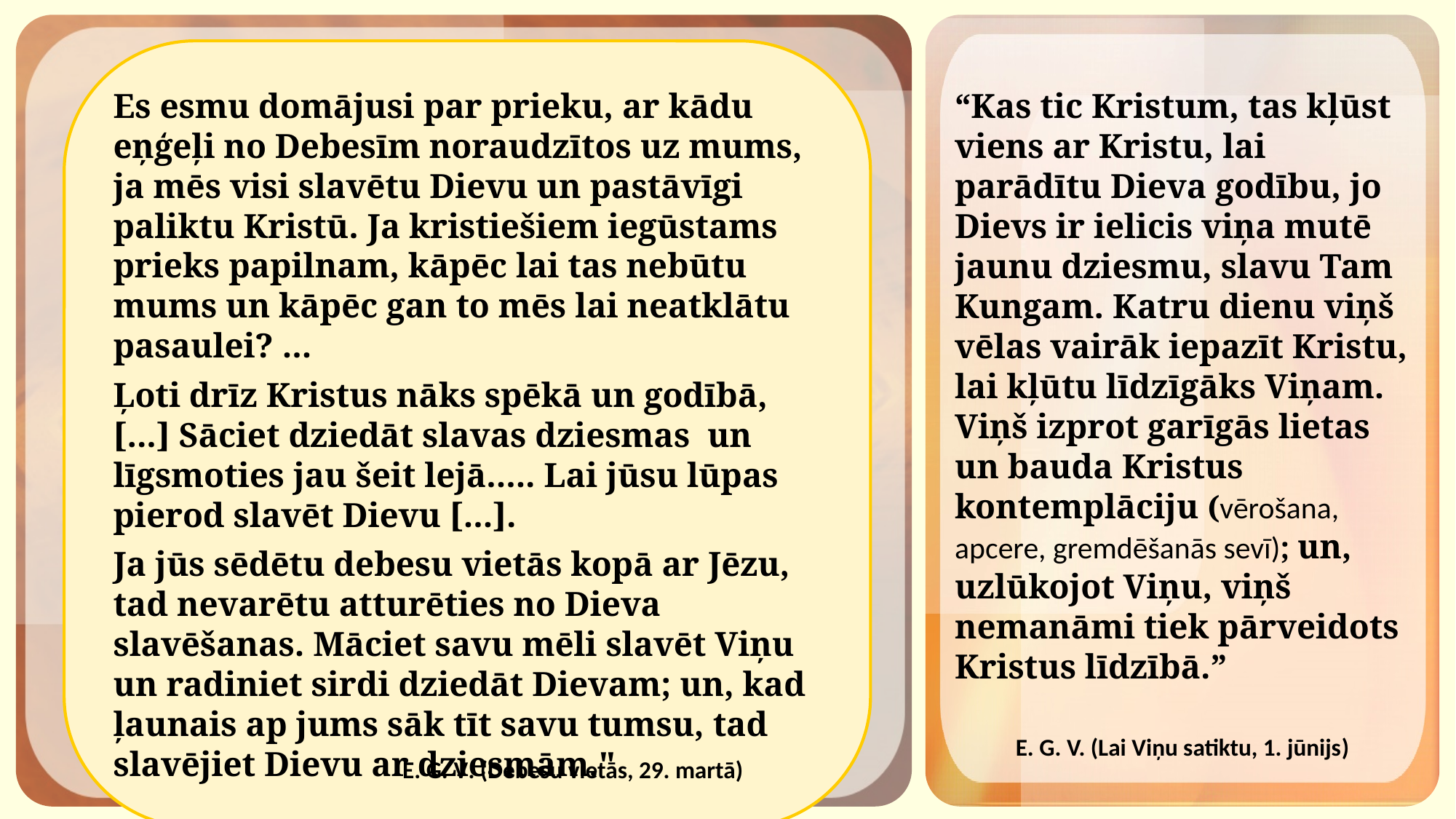

Es esmu domājusi par prieku, ar kādu eņģeļi no Debesīm noraudzītos uz mums, ja mēs visi slavētu Dievu un pastāvīgi paliktu Kristū. Ja kristiešiem iegūstams prieks papilnam, kāpēc lai tas nebūtu mums un kāpēc gan to mēs lai neatklātu pasaulei? ...
Ļoti drīz Kristus nāks spēkā un godībā, [...] Sāciet dziedāt slavas dziesmas  un līgsmoties jau šeit lejā..... Lai jūsu lūpas pierod slavēt Dievu [...].
Ja jūs sēdētu debesu vietās kopā ar Jēzu, tad nevarētu atturēties no Dieva slavēšanas. Māciet savu mēli slavēt Viņu  un radiniet sirdi dziedāt Dievam; un, kad ļaunais ap jums sāk tīt savu tumsu, tad slavējiet Dievu ar dziesmām."
“Kas tic Kristum, tas kļūst viens ar Kristu, lai parādītu Dieva godību, jo Dievs ir ielicis viņa mutē jaunu dziesmu, slavu Tam Kungam. Katru dienu viņš vēlas vairāk iepazīt Kristu, lai kļūtu līdzīgāks Viņam. Viņš izprot garīgās lietas un bauda Kristus kontemplāciju (vērošana, apcere, gremdēšanās sevī); un, uzlūkojot Viņu, viņš nemanāmi tiek pārveidots Kristus līdzībā.”
E. G. V. (Lai Viņu satiktu, 1. jūnijs)
		E. G. V. (Debesu vietās, 29. martā)